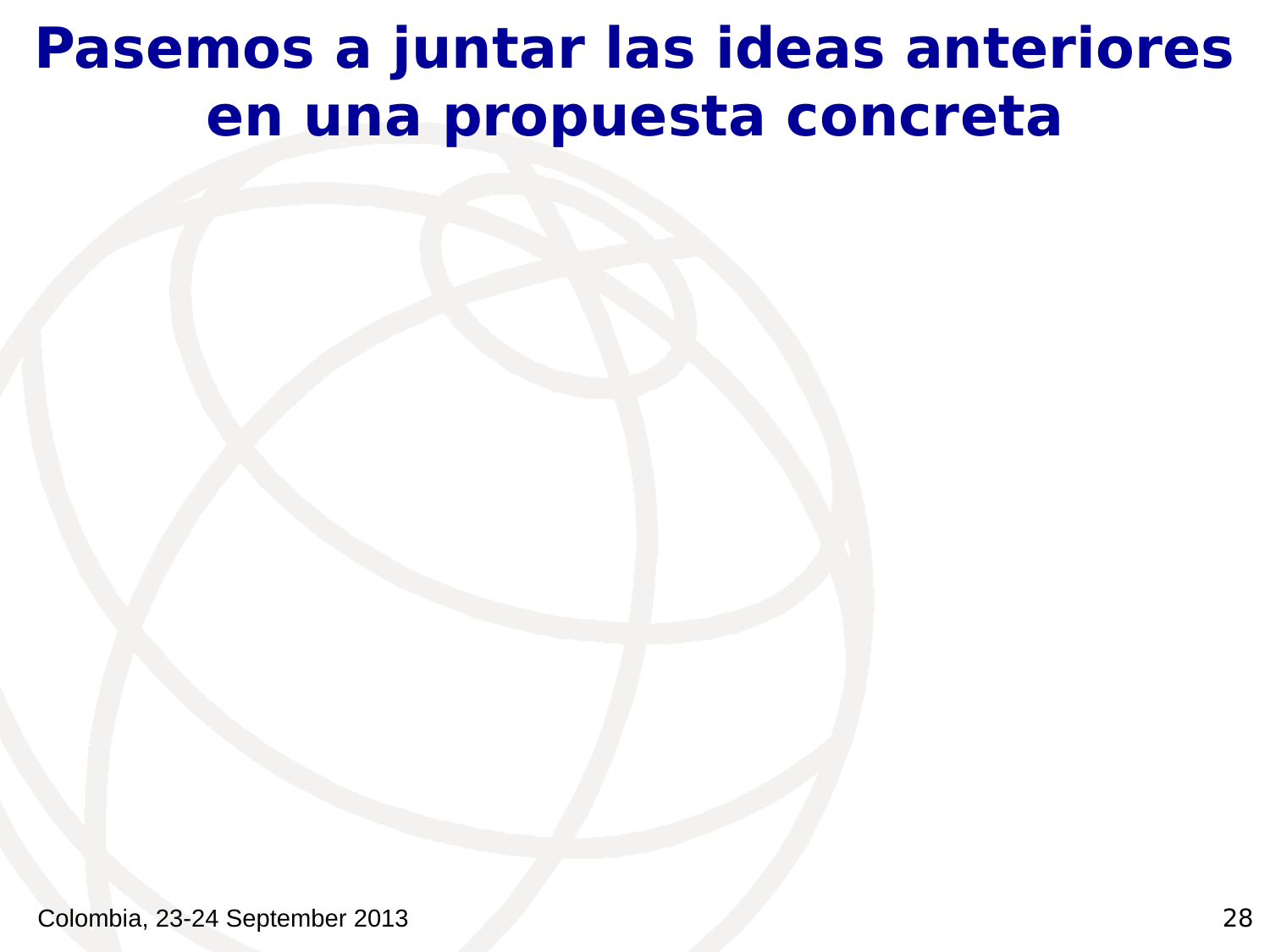

# Pasemos a juntar las ideas anteriores en una propuesta concreta
Colombia, 23-24 September 2013
28